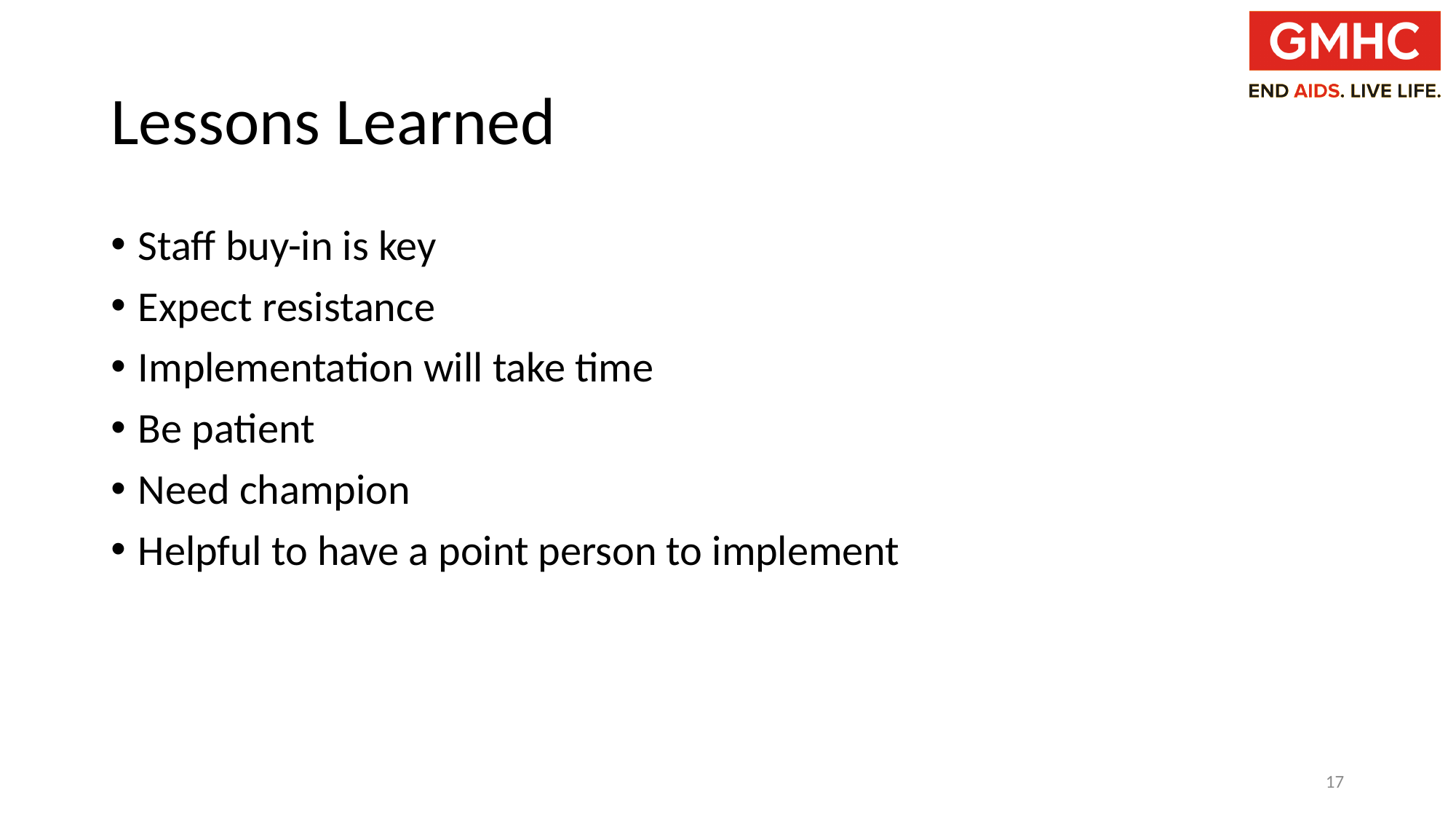

# Lessons Learned
Staff buy-in is key
Expect resistance
Implementation will take time
Be patient
Need champion
Helpful to have a point person to implement
17